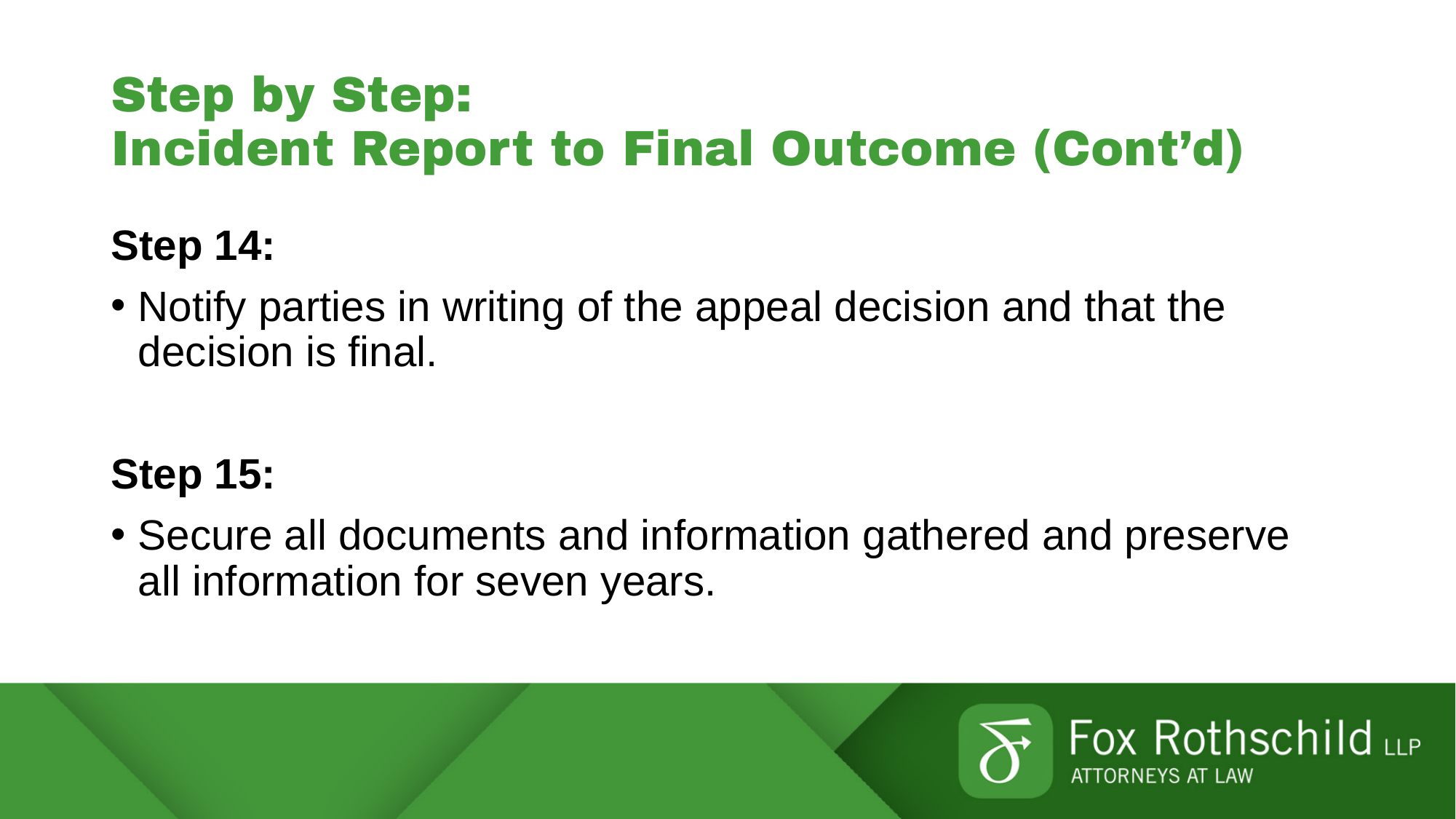

# Step by Step: Incident Report to Final Outcome (Cont’d)
Step 14:
Notify parties in writing of the appeal decision and that the decision is final.

Step 15:
Secure all documents and information gathered and preserve all information for seven years.